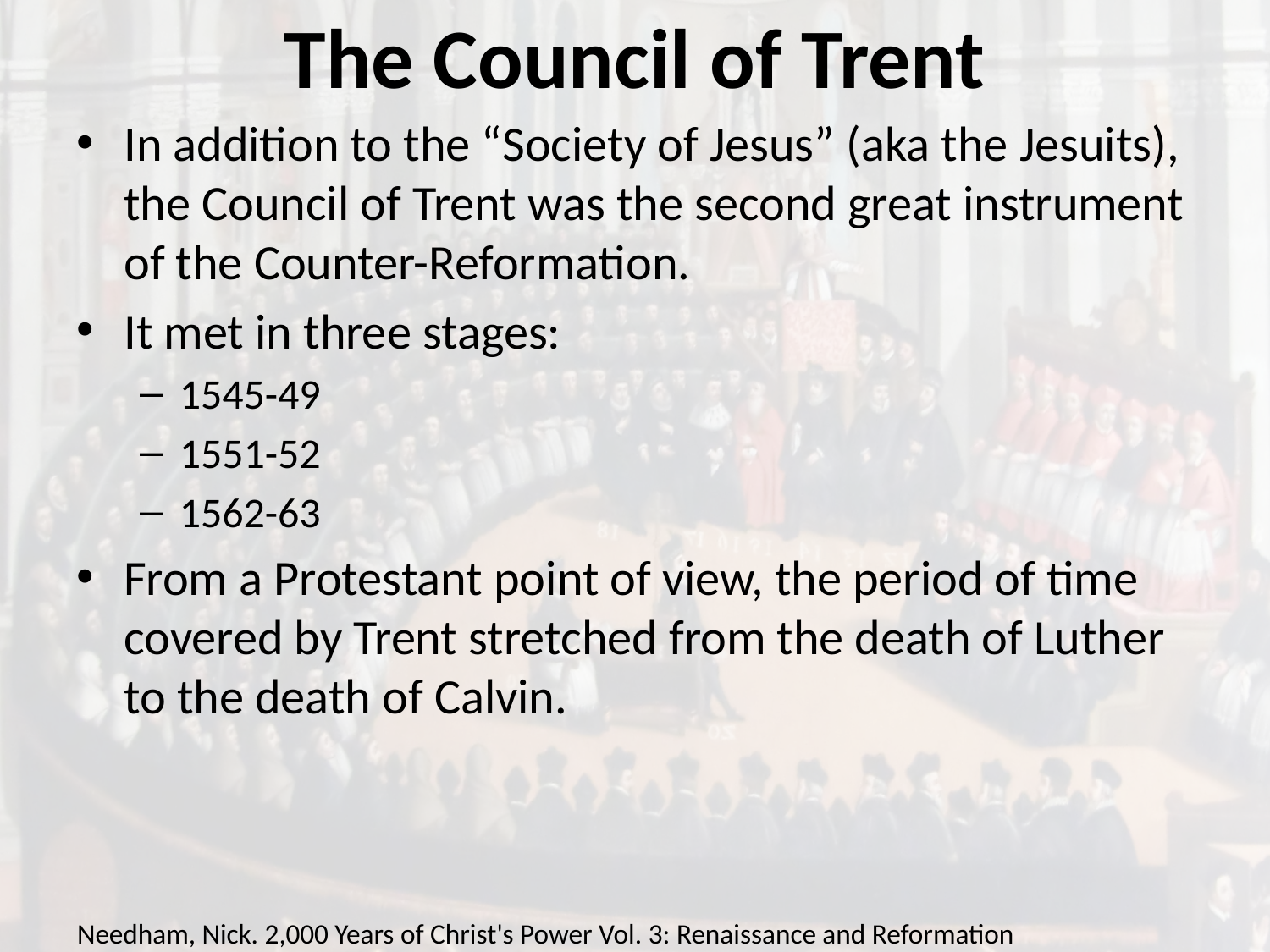

# The Council of Trent
In addition to the “Society of Jesus” (aka the Jesuits), the Council of Trent was the second great instrument of the Counter-Reformation.
It met in three stages:
1545-49
1551-52
1562-63
From a Protestant point of view, the period of time covered by Trent stretched from the death of Luther to the death of Calvin.
Needham, Nick. 2,000 Years of Christ's Power Vol. 3: Renaissance and Reformation